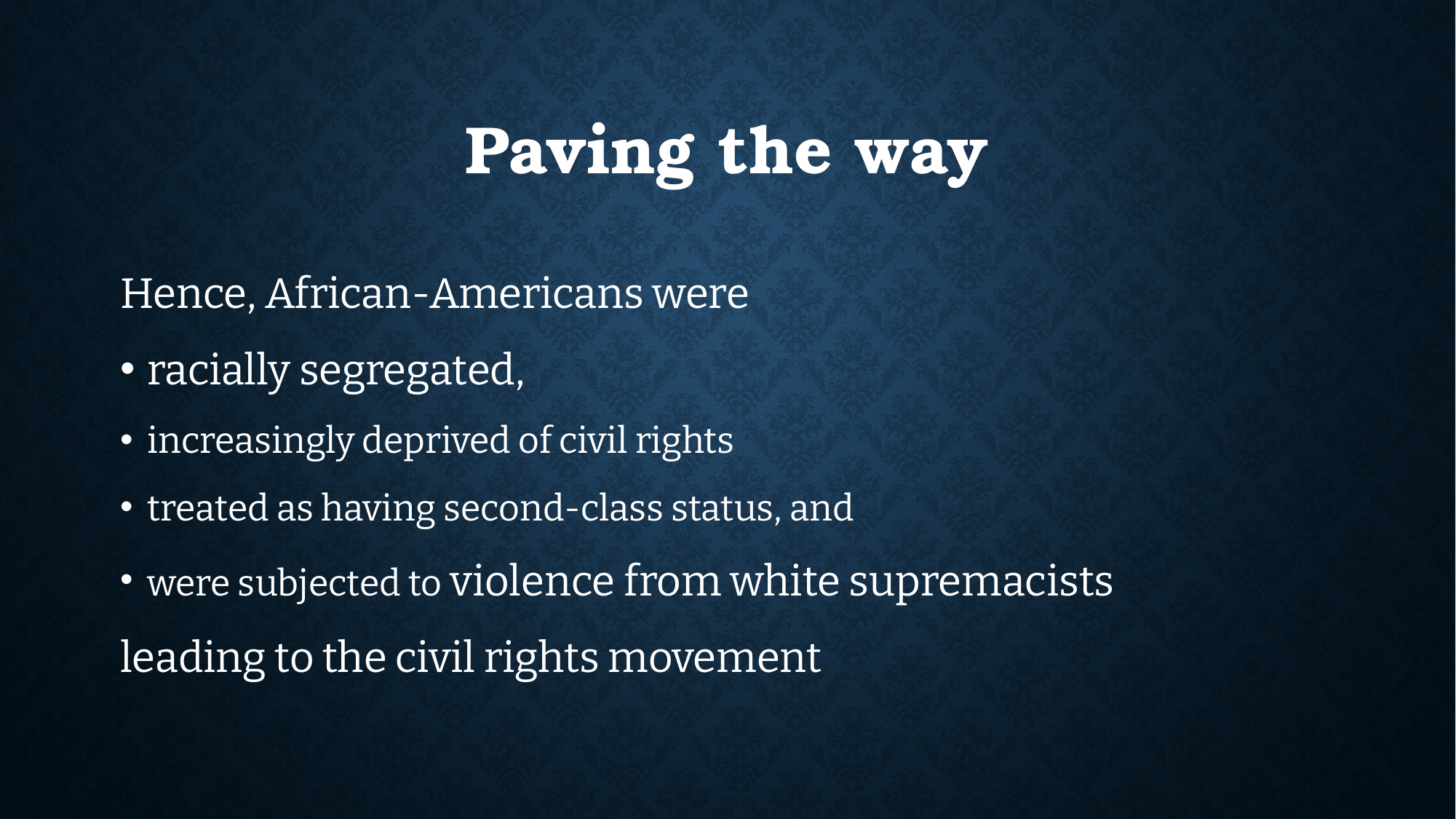

# Paving the way
Hence, African-Americans were
racially segregated,
increasingly deprived of civil rights
treated as having second-class status, and
were subjected to violence from white supremacists
leading to the civil rights movement